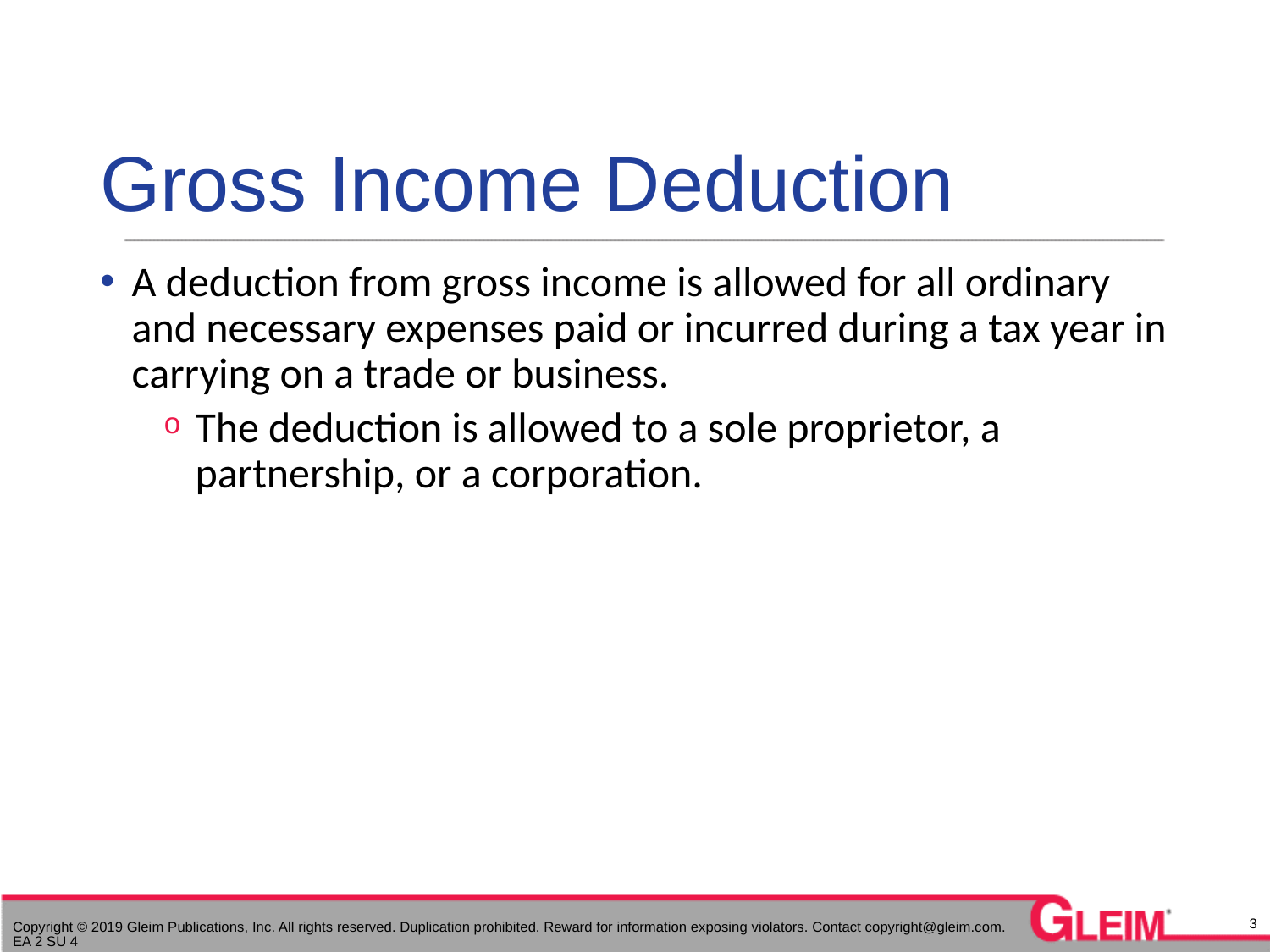

# Gross Income Deduction
A deduction from gross income is allowed for all ordinary and necessary expenses paid or incurred during a tax year in carrying on a trade or business.
The deduction is allowed to a sole proprietor, a partnership, or a corporation.
3
Copyright © 2019 Gleim Publications, Inc. All rights reserved. Duplication prohibited. Reward for information exposing violators. Contact copyright@gleim.com.  EA 2 SU 4